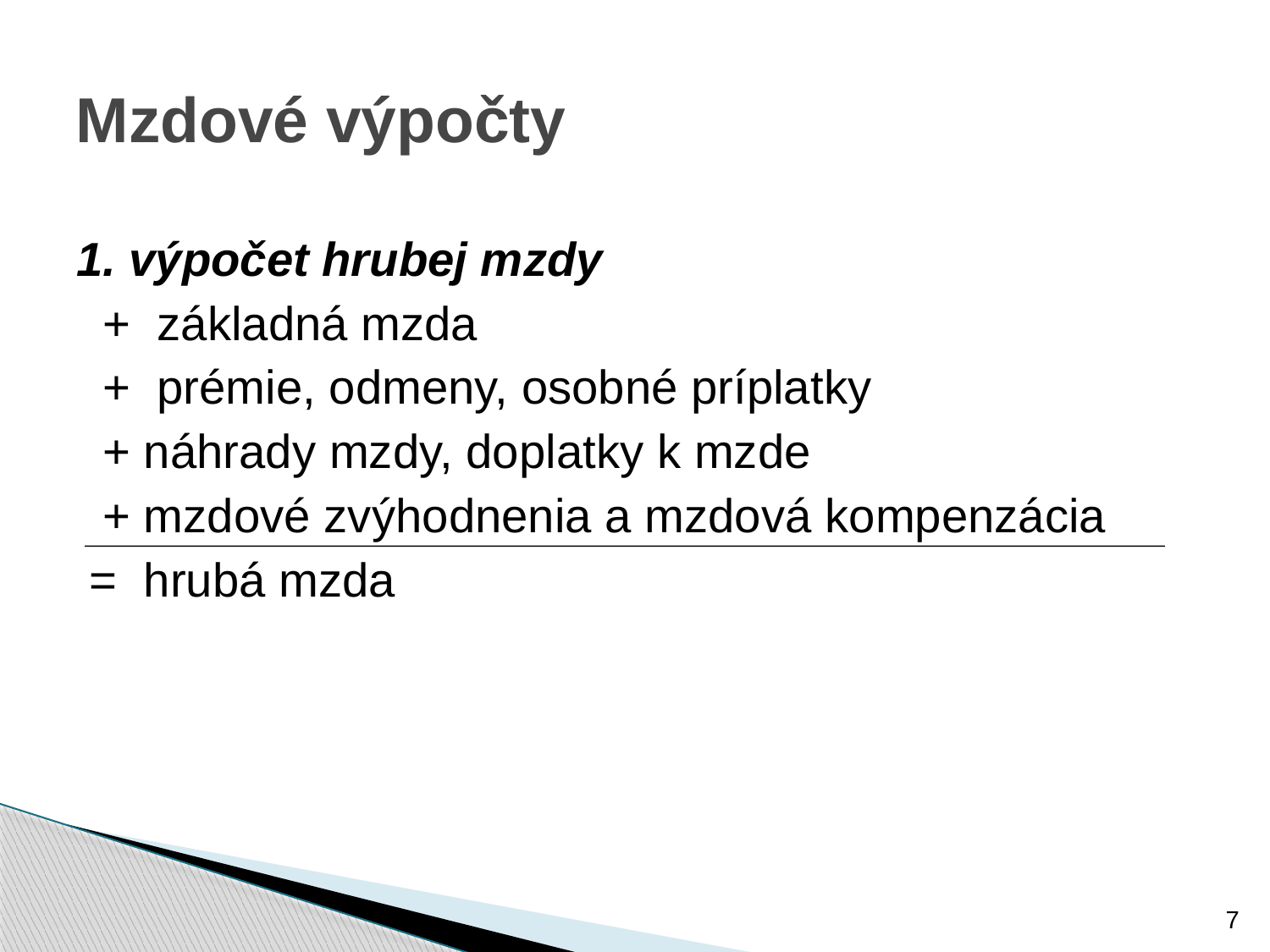

# Mzdové výpočty
1. výpočet hrubej mzdy
  +  základná mzda
  +  prémie, odmeny, osobné príplatky
  + náhrady mzdy, doplatky k mzde
  + mzdové zvýhodnenia a mzdová kompenzácia
 =  hrubá mzda

7